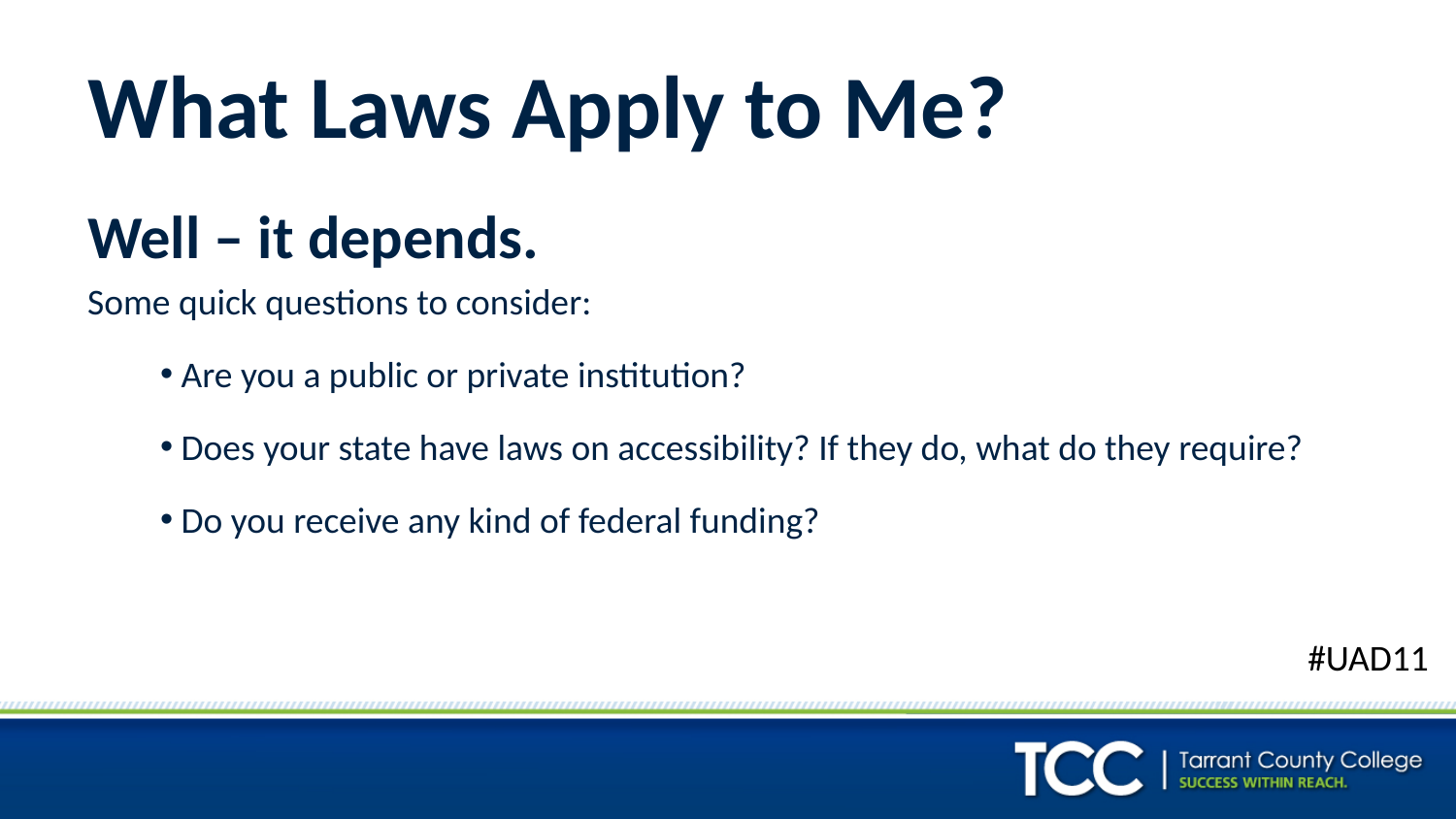

# What Laws Apply to Me?
Well – it depends.
Some quick questions to consider:
 Are you a public or private institution?
 Does your state have laws on accessibility? If they do, what do they require?
 Do you receive any kind of federal funding?

#UAD11